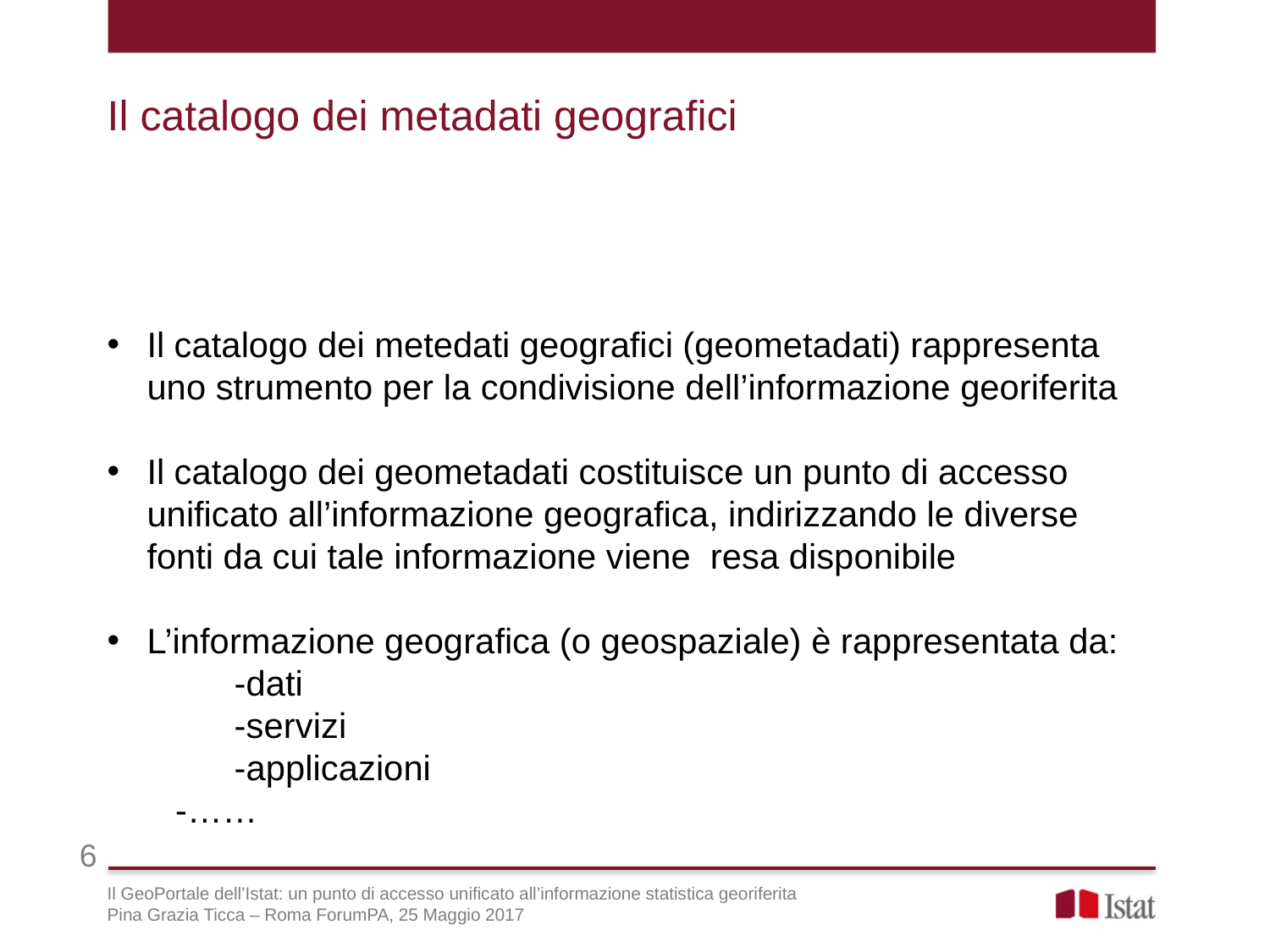

Il catalogo dei metadati geografici

Il catalogo dei metedati geografici (geometadati) rappresenta uno strumento per la condivisione dell’informazione georiferita

Il catalogo dei geometadati costituisce un punto di accesso unificato all’informazione geografica, indirizzando le diverse fonti da cui tale informazione viene  resa disponibile

L’informazione geografica (o geospaziale) è rappresentata da:
	-dati
	-servizi
	-applicazioni
       -……

6
Il GeoPortale dell’Istat: un punto di accesso unificato all’informazione statistica georiferita
Pina Grazia Ticca – Roma ForumPA, 25 Maggio 2017